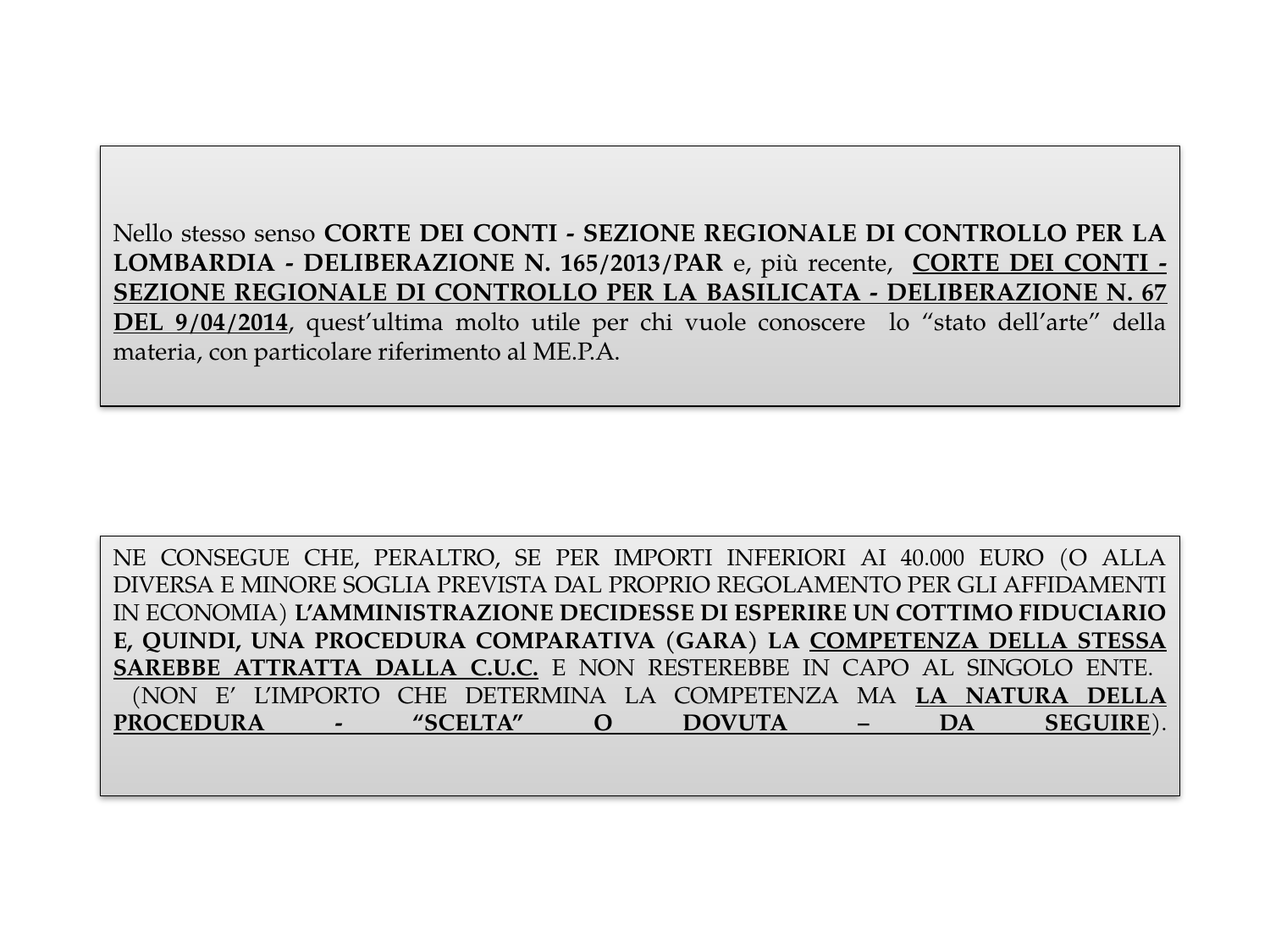

Nello stesso senso CORTE DEI CONTI - SEZIONE REGIONALE DI CONTROLLO PER LA LOMBARDIA - DELIBERAZIONE N. 165/2013/PAR e, più recente,  CORTE DEI CONTI - SEZIONE REGIONALE DI CONTROLLO PER LA BASILICATA - DELIBERAZIONE N. 67 DEL 9/04/2014, quest’ultima molto utile per chi vuole conoscere  lo “stato dell’arte” della materia, con particolare riferimento al ME.P.A.

# NE CONSEGUE CHE, PERALTRO, SE PER IMPORTI INFERIORI AI 40.000 EURO (O ALLA DIVERSA E MINORE SOGLIA PREVISTA DAL PROPRIO REGOLAMENTO PER GLI AFFIDAMENTI IN ECONOMIA) L’AMMINISTRAZIONE DECIDESSE DI ESPERIRE UN COTTIMO FIDUCIARIO E, QUINDI, UNA PROCEDURA COMPARATIVA (GARA) LA COMPETENZA DELLA STESSA SAREBBE ATTRATTA DALLA C.U.C. E NON RESTEREBBE IN CAPO AL SINGOLO ENTE. (NON E’ L’IMPORTO CHE DETERMINA LA COMPETENZA MA LA NATURA DELLA PROCEDURA - “SCELTA” O DOVUTA – DA SEGUIRE).